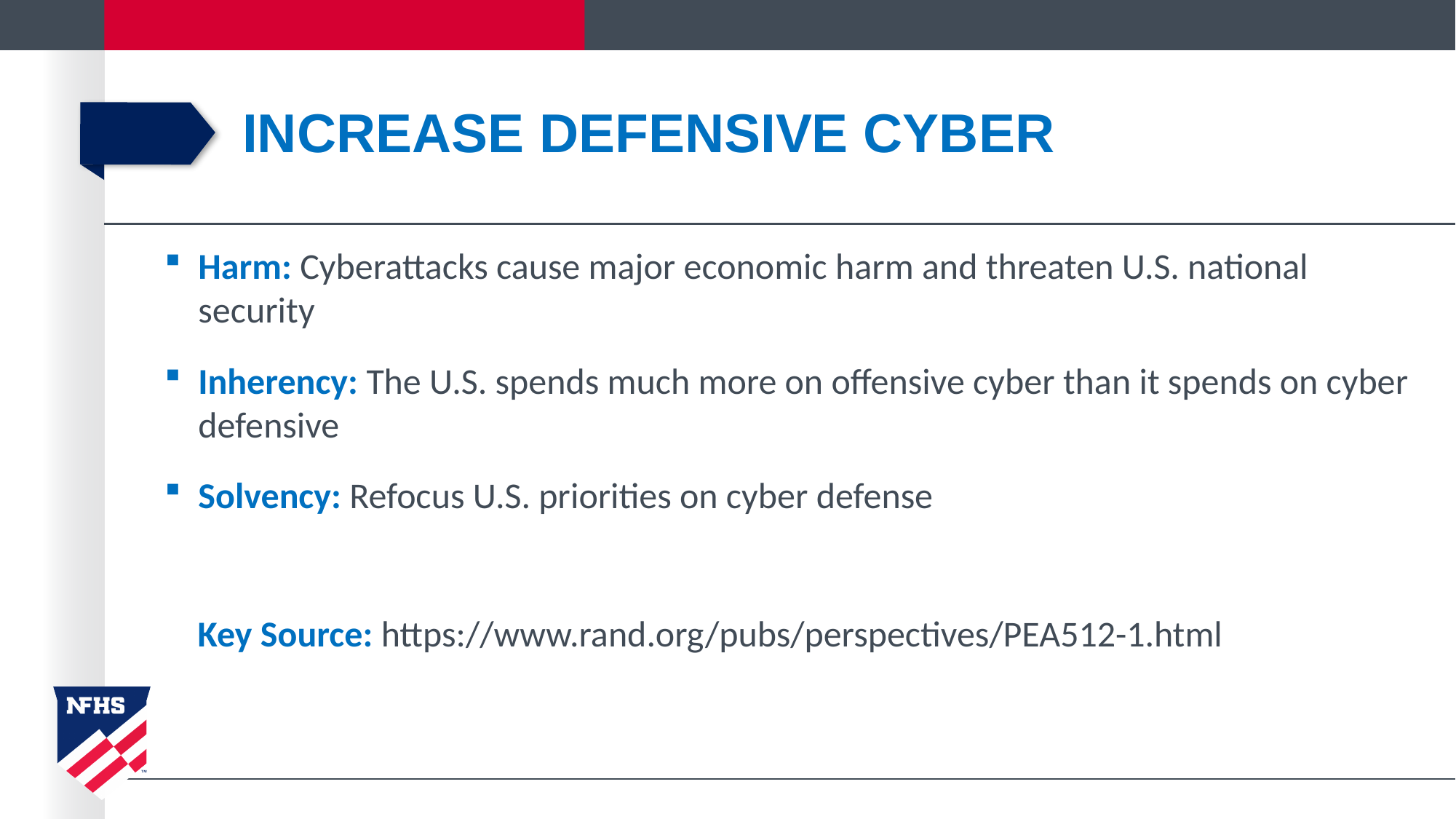

# Increase Defensive Cyber
Harm: Cyberattacks cause major economic harm and threaten U.S. national security
Inherency: The U.S. spends much more on offensive cyber than it spends on cyber defensive
Solvency: Refocus U.S. priorities on cyber defense

Key Source: https://www.rand.org/pubs/perspectives/PEA512-1.html